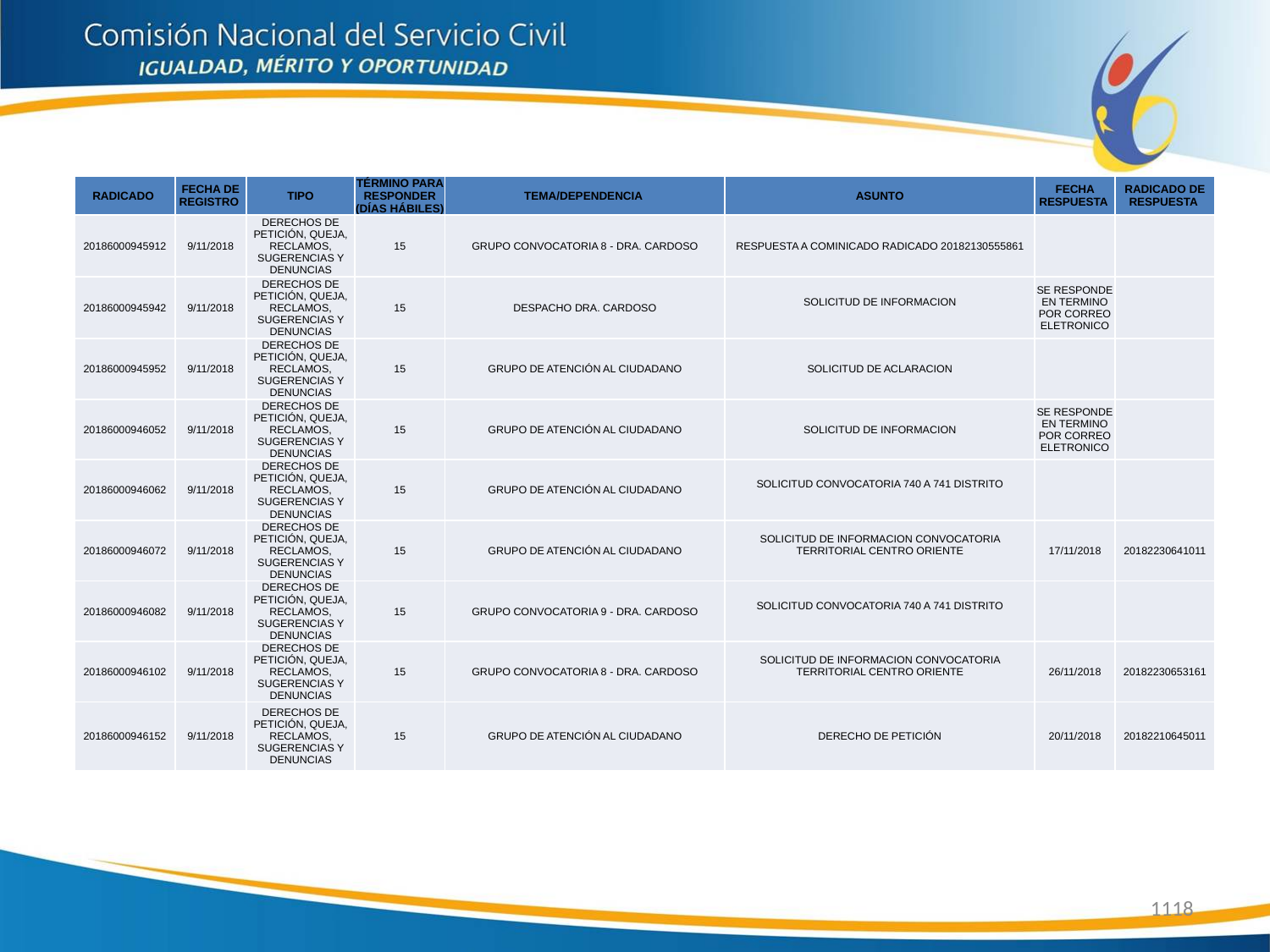

| RADICADO | FECHA DE REGISTRO | TIPO | TÉRMINO PARA RESPONDER (DÍAS HÁBILES) | TEMA/DEPENDENCIA | ASUNTO | FECHA RESPUESTA | RADICADO DE RESPUESTA |
| --- | --- | --- | --- | --- | --- | --- | --- |
| 20186000945912 | 9/11/2018 | DERECHOS DE PETICIÓN, QUEJA, RECLAMOS, SUGERENCIAS Y DENUNCIAS | 15 | GRUPO CONVOCATORIA 8 - DRA. CARDOSO | RESPUESTA A COMINICADO RADICADO 20182130555861 |  |  |
| 20186000945942 | 9/11/2018 | DERECHOS DE PETICIÓN, QUEJA, RECLAMOS, SUGERENCIAS Y DENUNCIAS | 15 | DESPACHO DRA. CARDOSO | SOLICITUD DE INFORMACION | SE RESPONDE EN TERMINO POR CORREO ELETRONICO |  |
| 20186000945952 | 9/11/2018 | DERECHOS DE PETICIÓN, QUEJA, RECLAMOS, SUGERENCIAS Y DENUNCIAS | 15 | GRUPO DE ATENCIÓN AL CIUDADANO | SOLICITUD DE ACLARACION |  |  |
| 20186000946052 | 9/11/2018 | DERECHOS DE PETICIÓN, QUEJA, RECLAMOS, SUGERENCIAS Y DENUNCIAS | 15 | GRUPO DE ATENCIÓN AL CIUDADANO | SOLICITUD DE INFORMACION | SE RESPONDE EN TERMINO POR CORREO ELETRONICO |  |
| 20186000946062 | 9/11/2018 | DERECHOS DE PETICIÓN, QUEJA, RECLAMOS, SUGERENCIAS Y DENUNCIAS | 15 | GRUPO DE ATENCIÓN AL CIUDADANO | SOLICITUD CONVOCATORIA 740 A 741 DISTRITO |  |  |
| 20186000946072 | 9/11/2018 | DERECHOS DE PETICIÓN, QUEJA, RECLAMOS, SUGERENCIAS Y DENUNCIAS | 15 | GRUPO DE ATENCIÓN AL CIUDADANO | SOLICITUD DE INFORMACION CONVOCATORIA TERRITORIAL CENTRO ORIENTE | 17/11/2018 | 20182230641011 |
| 20186000946082 | 9/11/2018 | DERECHOS DE PETICIÓN, QUEJA, RECLAMOS, SUGERENCIAS Y DENUNCIAS | 15 | GRUPO CONVOCATORIA 9 - DRA. CARDOSO | SOLICITUD CONVOCATORIA 740 A 741 DISTRITO |  |  |
| 20186000946102 | 9/11/2018 | DERECHOS DE PETICIÓN, QUEJA, RECLAMOS, SUGERENCIAS Y DENUNCIAS | 15 | GRUPO CONVOCATORIA 8 - DRA. CARDOSO | SOLICITUD DE INFORMACION CONVOCATORIA TERRITORIAL CENTRO ORIENTE | 26/11/2018 | 20182230653161 |
| 20186000946152 | 9/11/2018 | DERECHOS DE PETICIÓN, QUEJA, RECLAMOS, SUGERENCIAS Y DENUNCIAS | 15 | GRUPO DE ATENCIÓN AL CIUDADANO | DERECHO DE PETICIÓN | 20/11/2018 | 20182210645011 |
1118